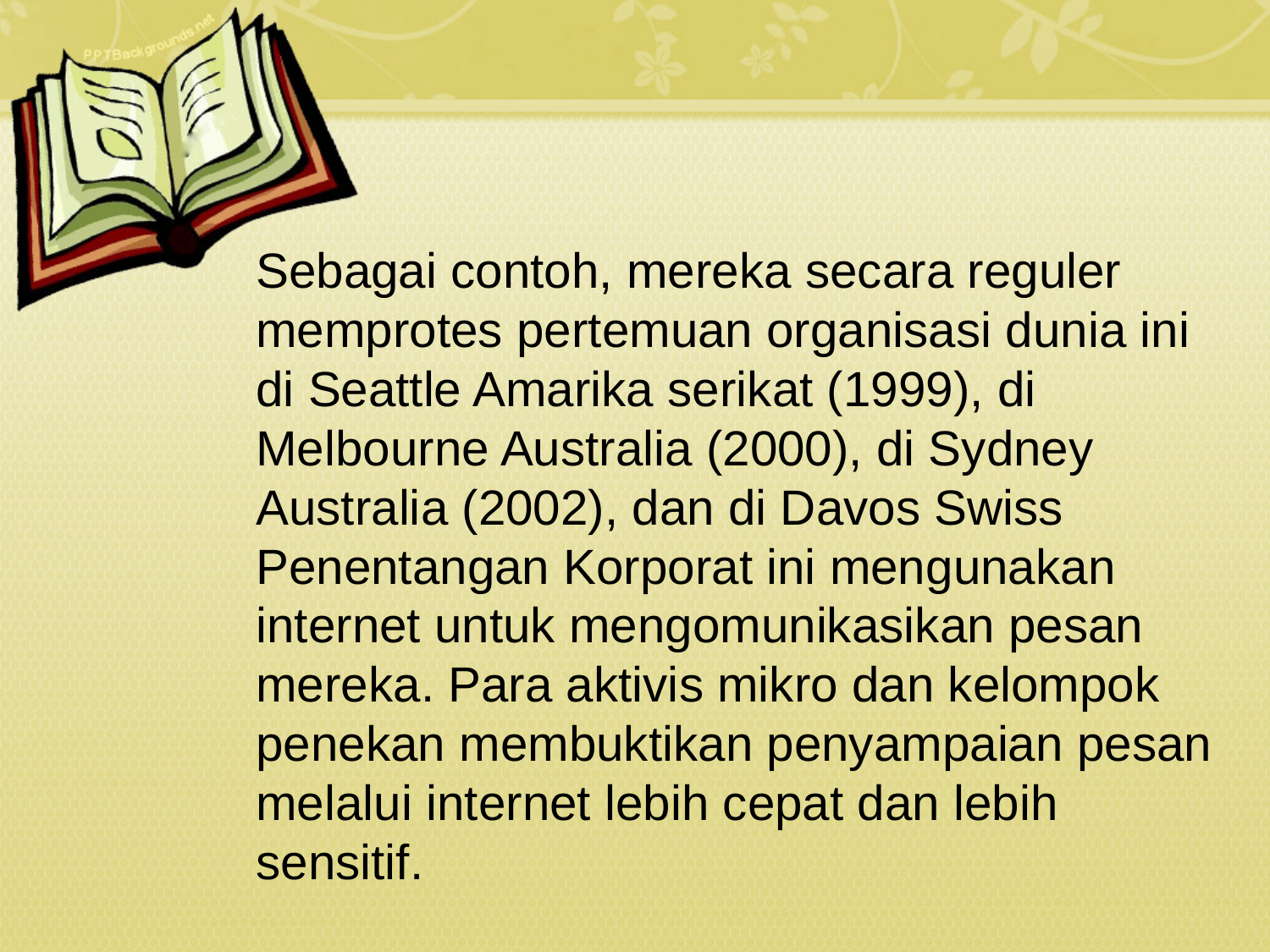

Sebagai contoh, mereka secara reguler memprotes pertemuan organisasi dunia ini di Seattle Amarika serikat (1999), di Melbourne Australia (2000), di Sydney Australia (2002), dan di Davos Swiss Penentangan Korporat ini mengunakan internet untuk mengomunikasikan pesan mereka. Para aktivis mikro dan kelompok penekan membuktikan penyampaian pesan melalui internet lebih cepat dan lebih sensitif.